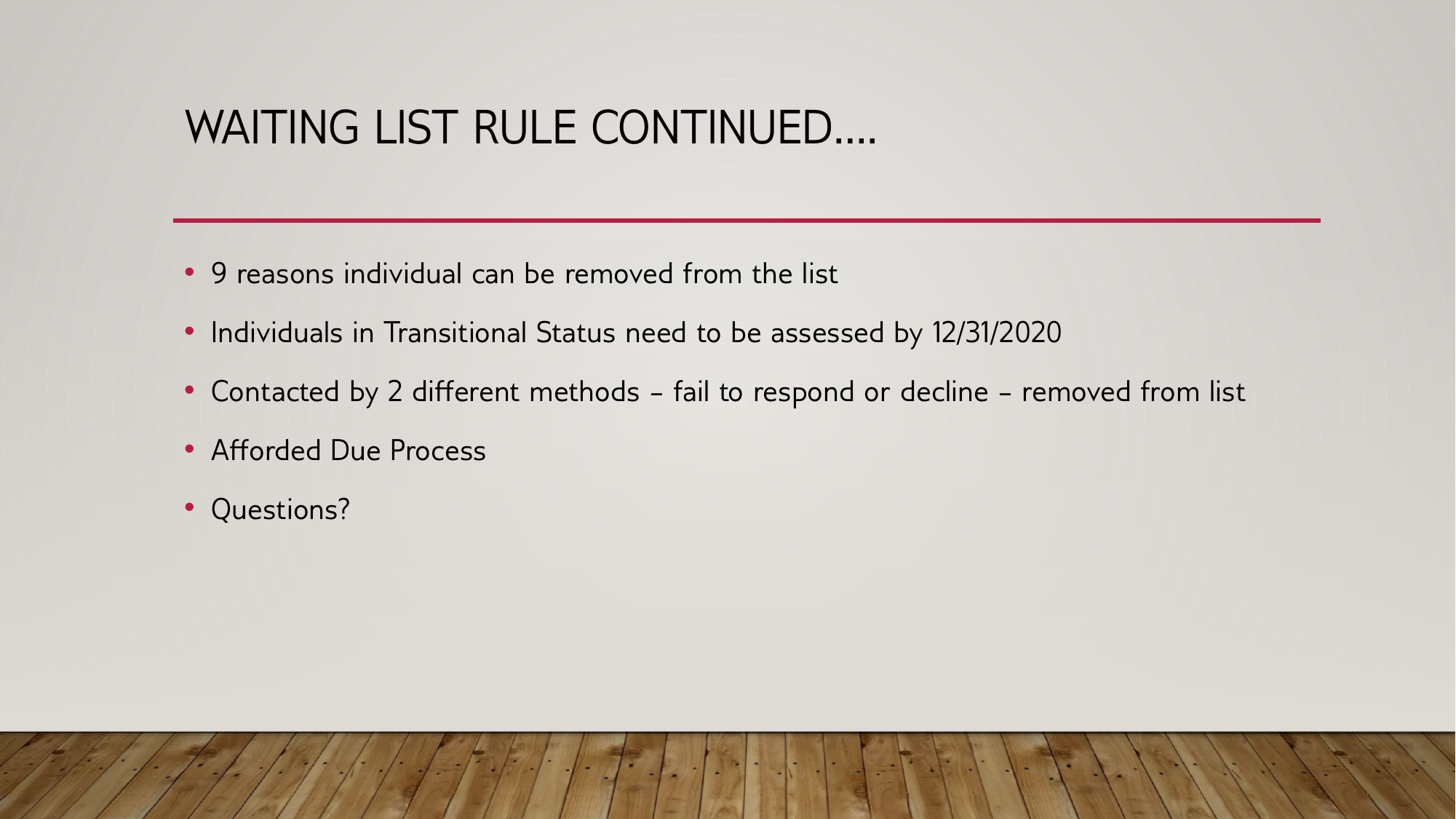

# Waiting List Rule Continued….
9 reasons individual can be removed from the list
Individuals in Transitional Status need to be assessed by 12/31/2020
Contacted by 2 different methods – fail to respond or decline – removed from list
Afforded Due Process
Questions?